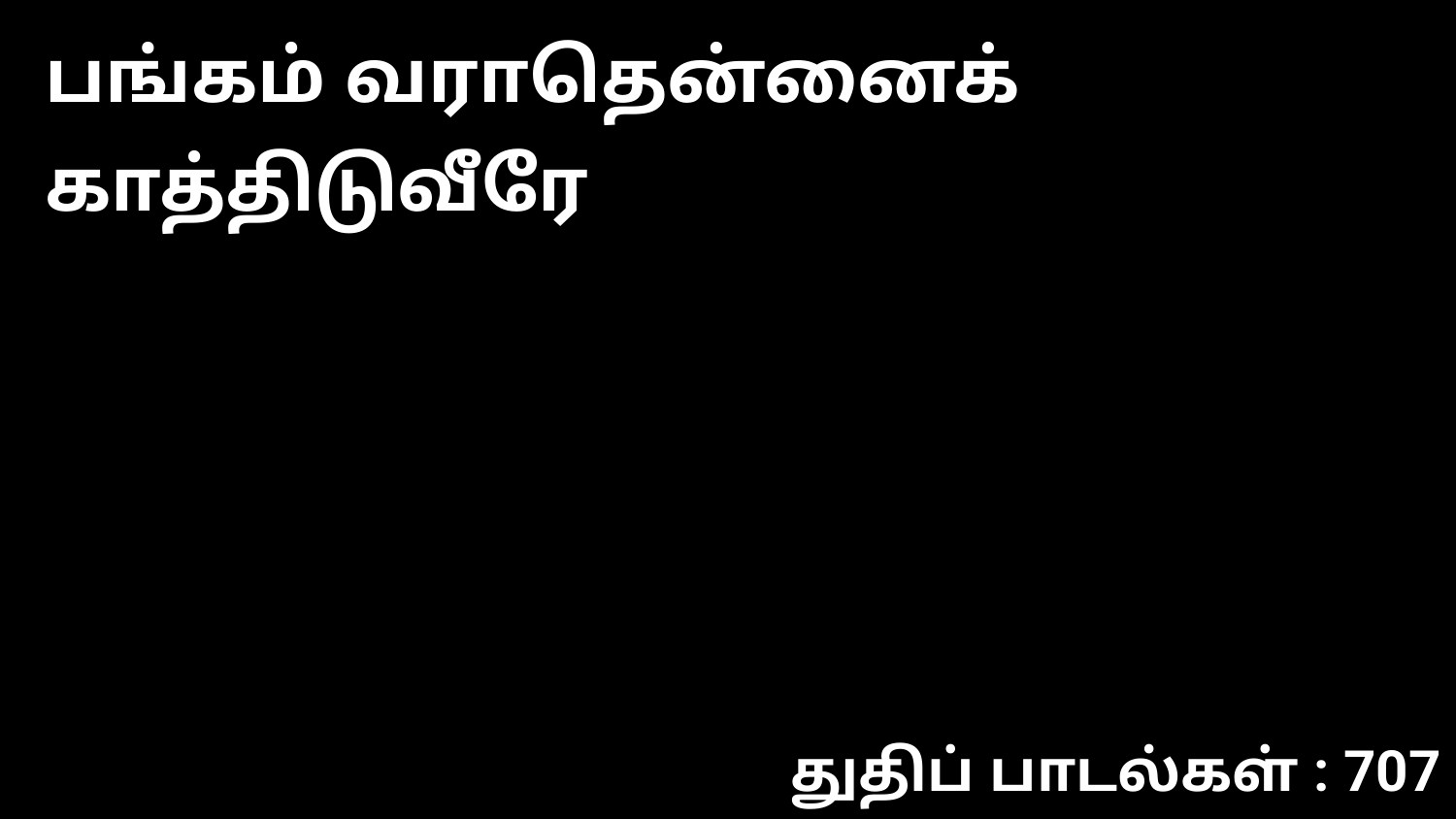

பங்கம் வராதென்னைக் காத்திடுவீரே
துதிப் பாடல்கள் : 707